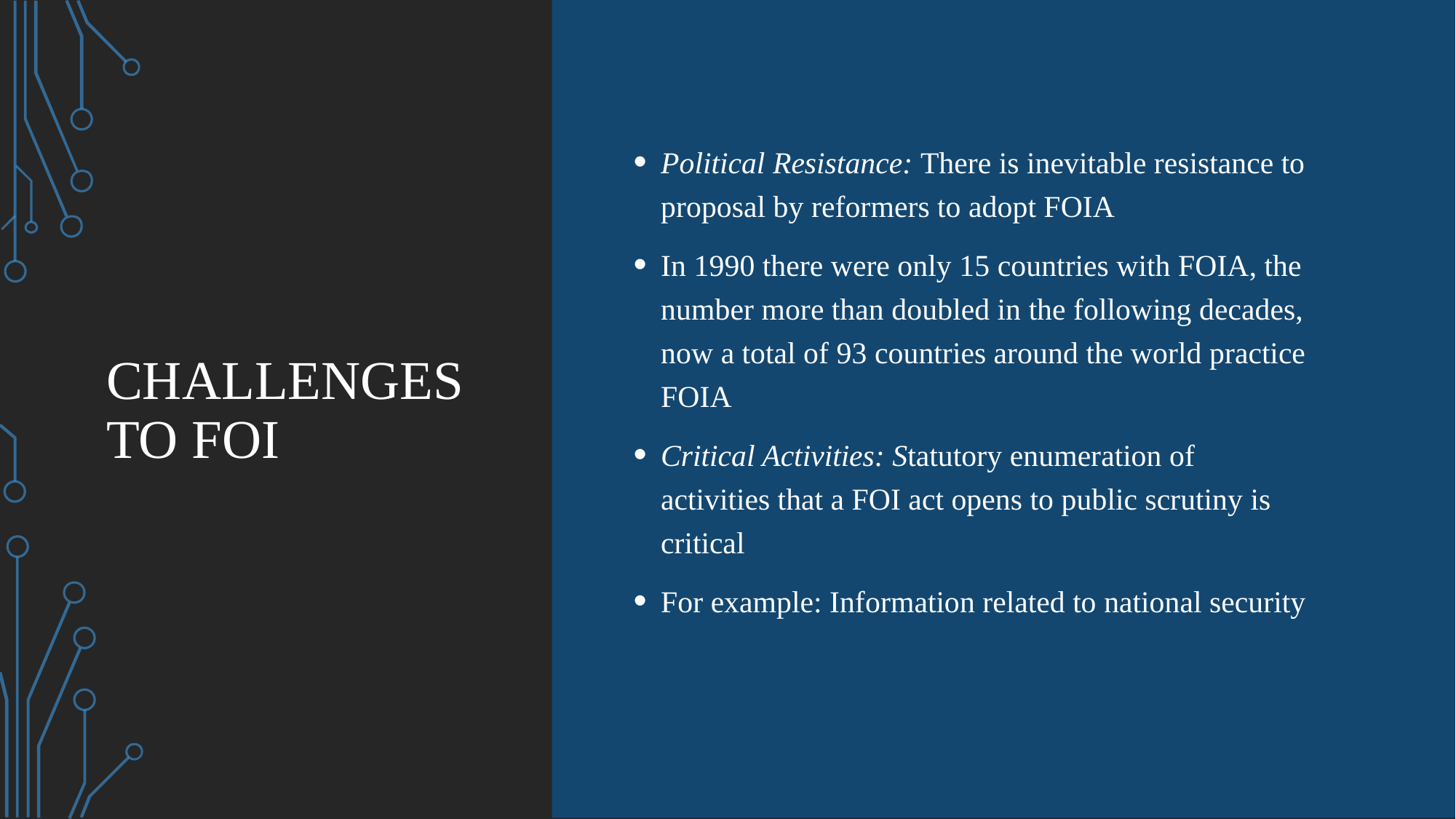

# Challenges to FOI
Political Resistance: There is inevitable resistance to proposal by reformers to adopt FOIA
In 1990 there were only 15 countries with FOIA, the number more than doubled in the following decades, now a total of 93 countries around the world practice FOIA
Critical Activities: Statutory enumeration of activities that a FOI act opens to public scrutiny is critical
For example: Information related to national security